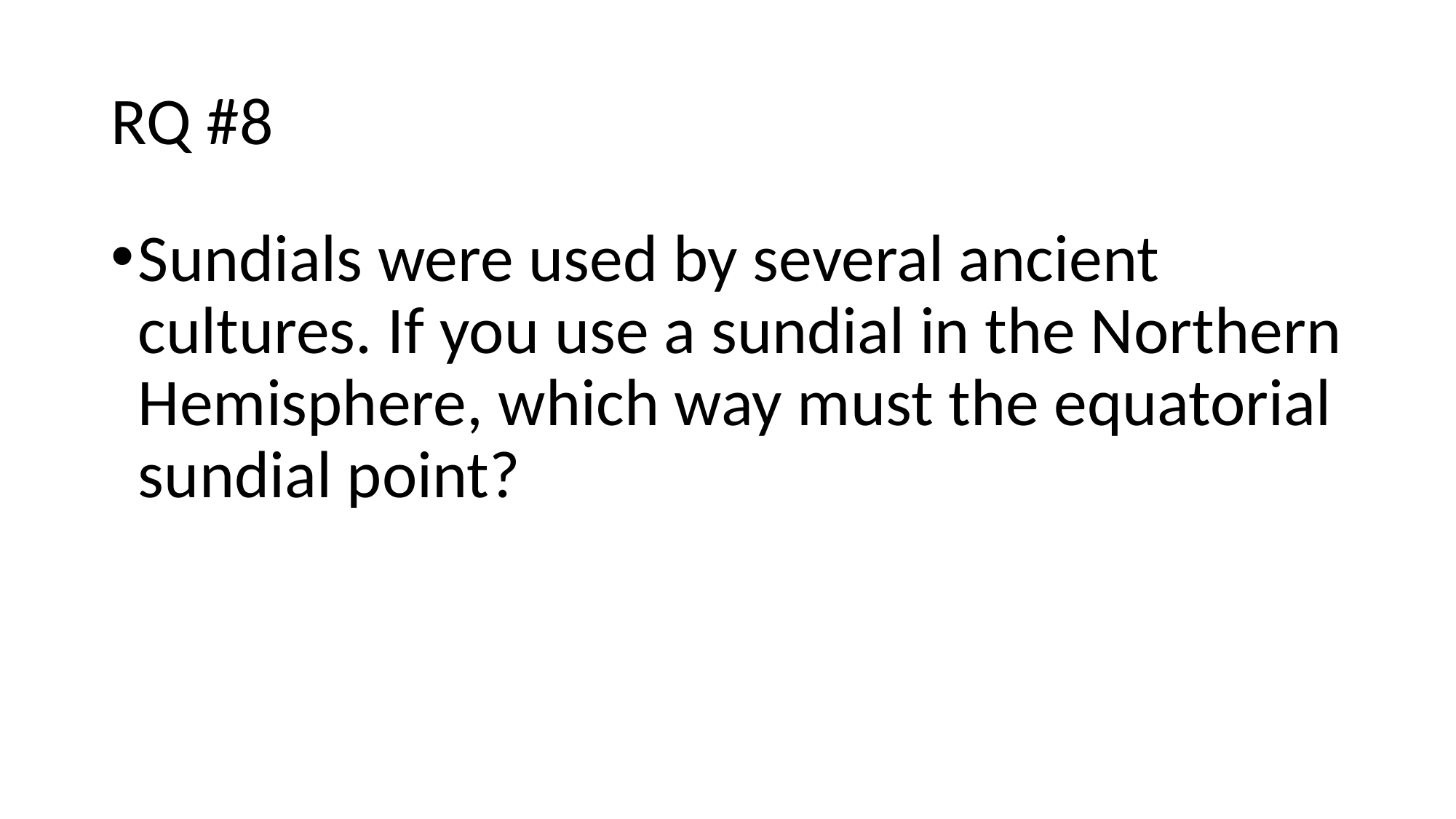

# RQ #8
Sundials were used by several ancient cultures. If you use a sundial in the Northern Hemisphere, which way must the equatorial sundial point?